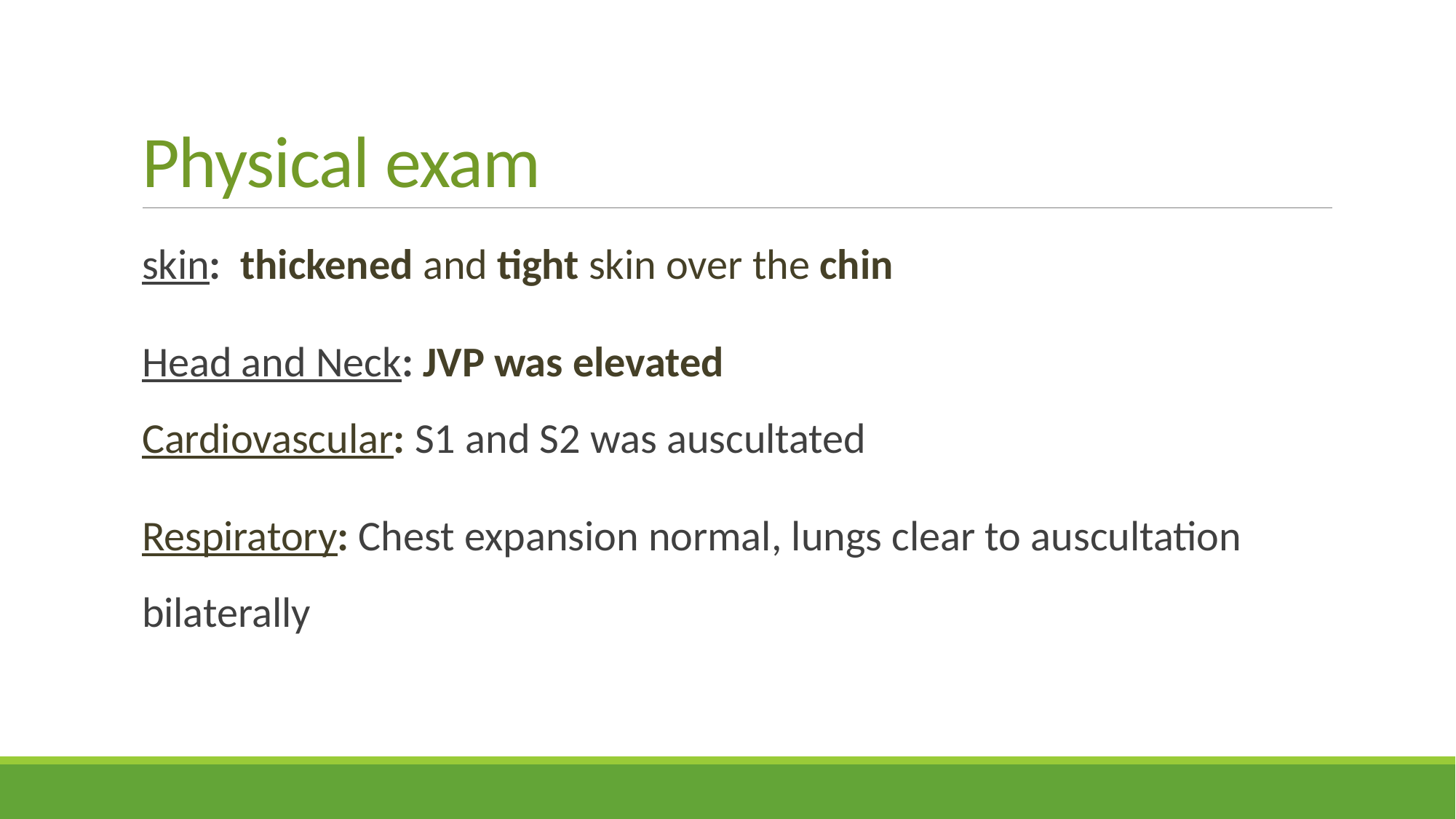

# Physical exam
skin:  thickened and tight skin over the chin
Head and Neck: JVP was elevated
Cardiovascular: S1 and S2 was auscultated
Respiratory: Chest expansion normal, lungs clear to auscultation bilaterally